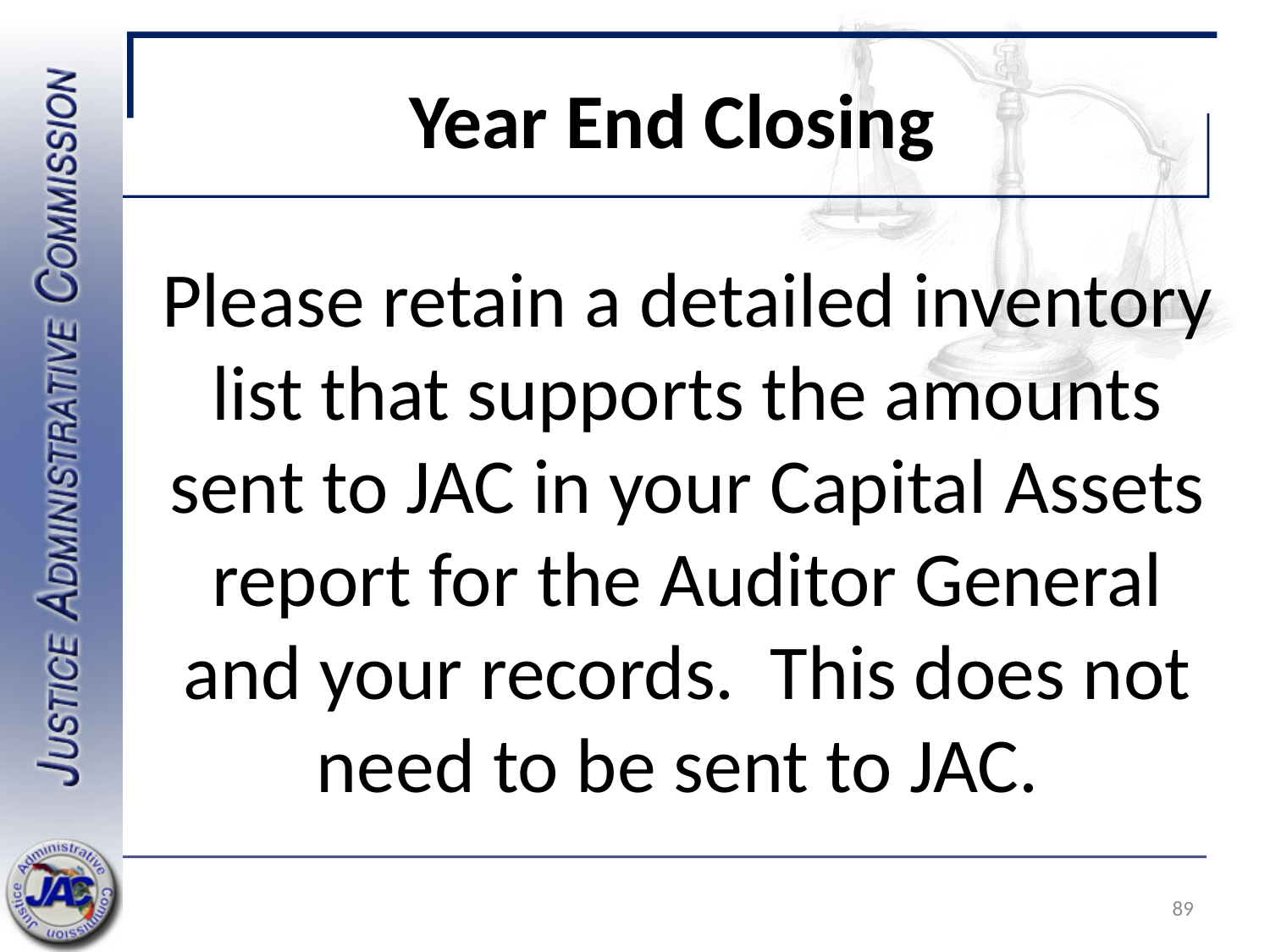

# Year End Closing

Please retain a detailed inventory list that supports the amounts sent to JAC in your Capital Assets report for the Auditor General and your records.  This does not need to be sent to JAC.
89